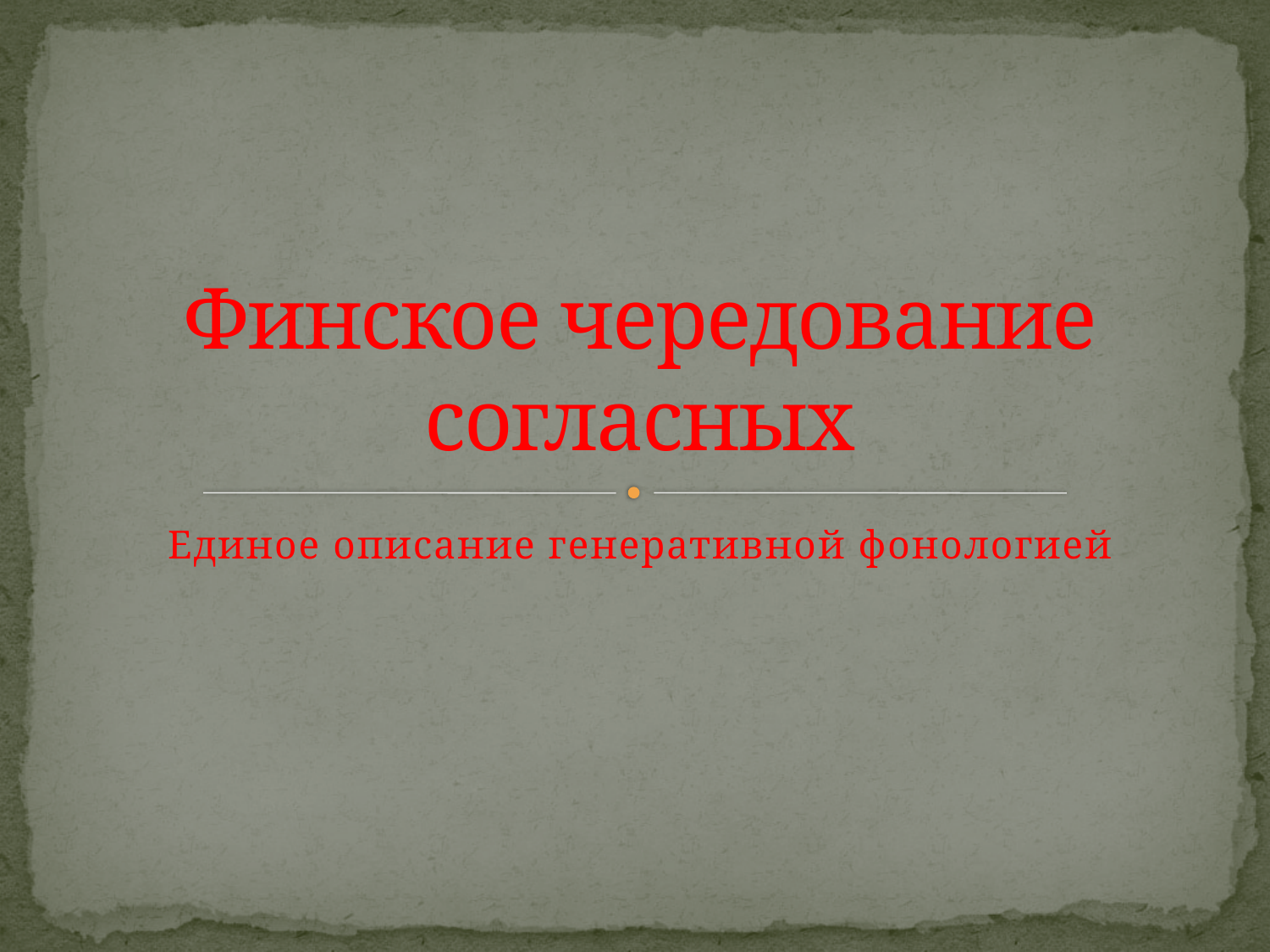

# Финское чередование согласных
Единое описание генеративной фонологией